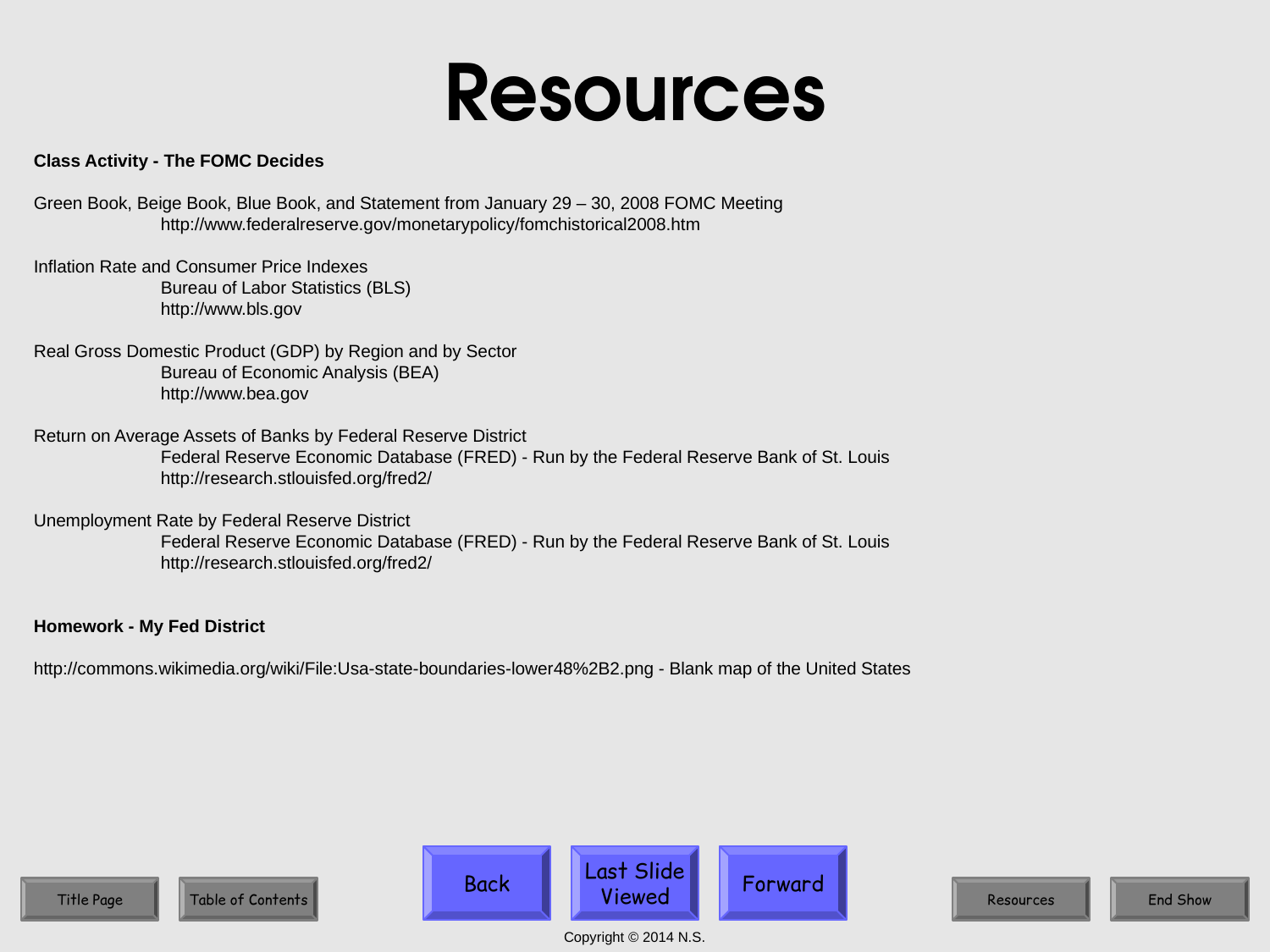

# Resources
Class Activity - The FOMC Decides

Green Book, Beige Book, Blue Book, and Statement from January 29 – 30, 2008 FOMC Meeting
	http://www.federalreserve.gov/monetarypolicy/fomchistorical2008.htm

Inflation Rate and Consumer Price Indexes
	Bureau of Labor Statistics (BLS)
	http://www.bls.gov

Real Gross Domestic Product (GDP) by Region and by Sector
	Bureau of Economic Analysis (BEA)
	http://www.bea.gov

Return on Average Assets of Banks by Federal Reserve District
	Federal Reserve Economic Database (FRED) - Run by the Federal Reserve Bank of St. Louis
	http://research.stlouisfed.org/fred2/

Unemployment Rate by Federal Reserve District
	Federal Reserve Economic Database (FRED) - Run by the Federal Reserve Bank of St. Louis
	http://research.stlouisfed.org/fred2/

Homework - My Fed District

http://commons.wikimedia.org/wiki/File:Usa-state-boundaries-lower48%2B2.png - Blank map of the United States